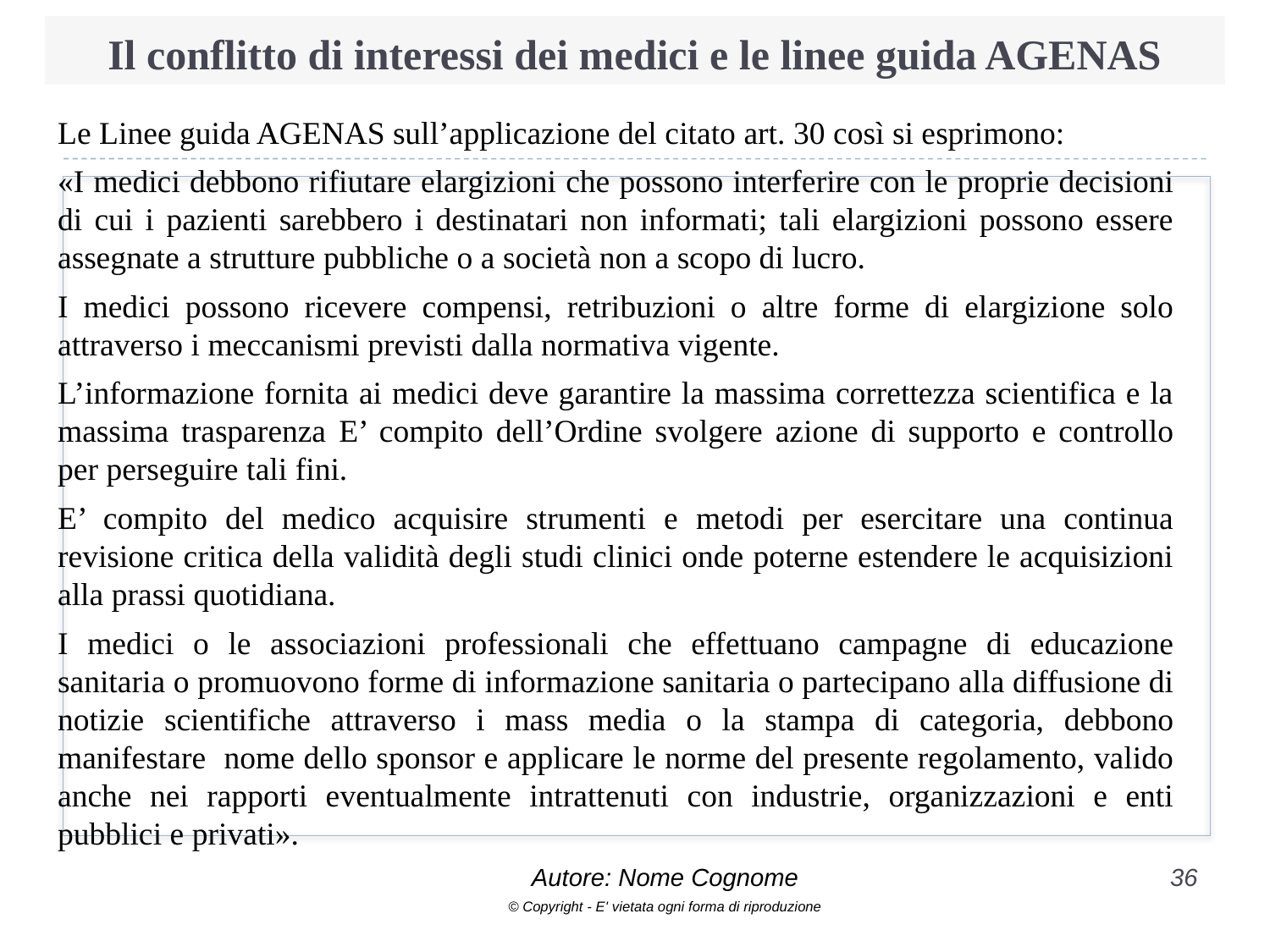

# Il conflitto di interessi dei medici e le linee guida AGENAS
Le Linee guida AGENAS sull’applicazione del citato art. 30 così si esprimono:
«I medici debbono rifiutare elargizioni che possono interferire con le proprie decisioni di cui i pazienti sarebbero i destinatari non informati; tali elargizioni possono essere assegnate a strutture pubbliche o a società non a scopo di lucro.
I medici possono ricevere compensi, retribuzioni o altre forme di elargizione solo attraverso i meccanismi previsti dalla normativa vigente.
L’informazione fornita ai medici deve garantire la massima correttezza scientifica e la massima trasparenza E’ compito dell’Ordine svolgere azione di supporto e controllo per perseguire tali fini.
E’ compito del medico acquisire strumenti e metodi per esercitare una continua revisione critica della validità degli studi clinici onde poterne estendere le acquisizioni alla prassi quotidiana.
I medici o le associazioni professionali che effettuano campagne di educazione sanitaria o promuovono forme di informazione sanitaria o partecipano alla diffusione di notizie scientifiche attraverso i mass media o la stampa di categoria, debbono manifestare  nome dello sponsor e applicare le norme del presente regolamento, valido anche nei rapporti eventualmente intrattenuti con industrie, organizzazioni e enti pubblici e privati».